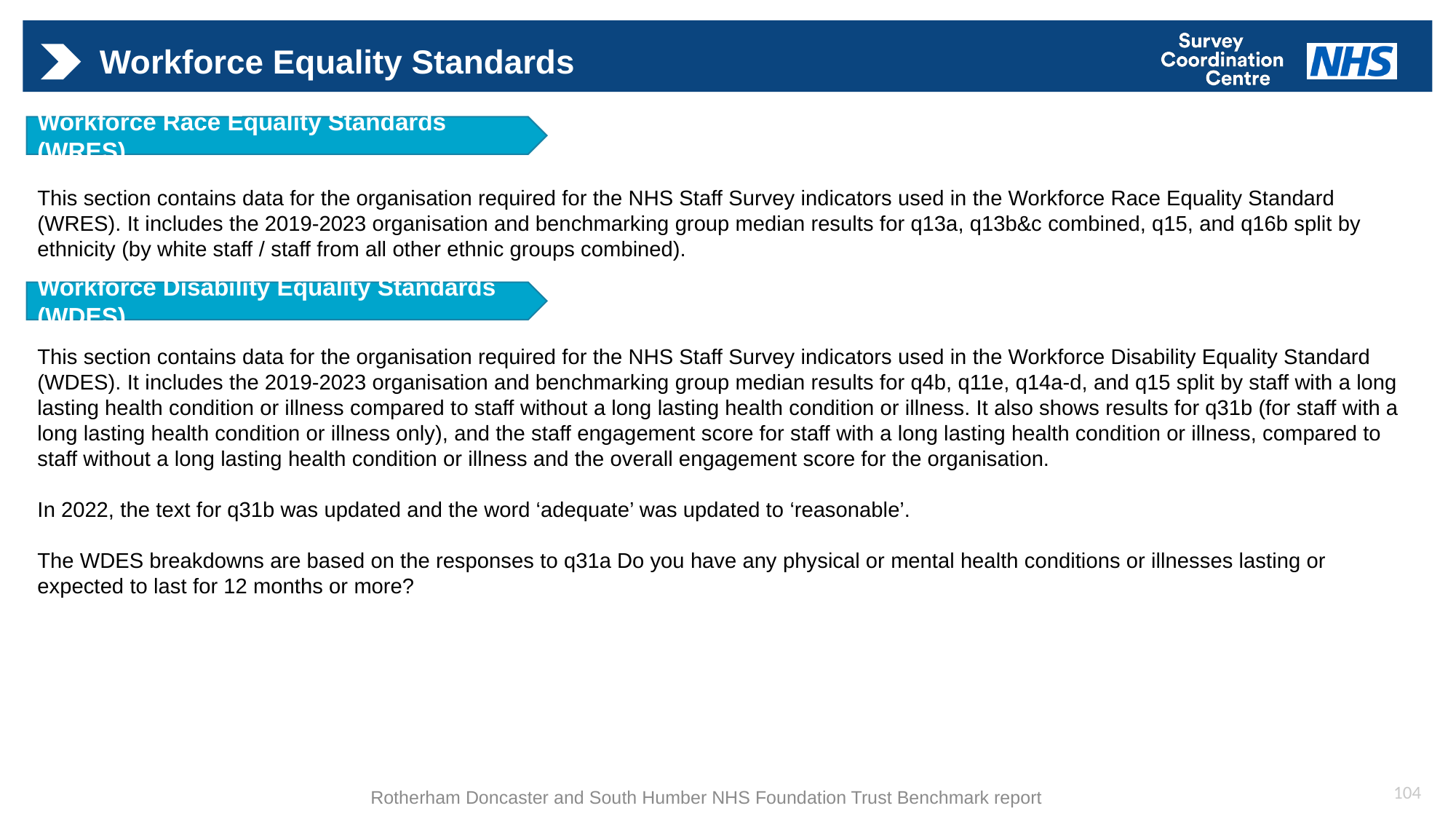

# Workforce Equality Standards
Workforce Race Equality Standards (WRES)
This section contains data for the organisation required for the NHS Staff Survey indicators used in the Workforce Race Equality Standard (WRES). It includes the 2019-2023 organisation and benchmarking group median results for q13a, q13b&c combined, q15, and q16b split by ethnicity (by white staff / staff from all other ethnic groups combined).
Workforce Disability Equality Standards (WDES)
This section contains data for the organisation required for the NHS Staff Survey indicators used in the Workforce Disability Equality Standard (WDES). It includes the 2019-2023 organisation and benchmarking group median results for q4b, q11e, q14a-d, and q15 split by staff with a long lasting health condition or illness compared to staff without a long lasting health condition or illness. It also shows results for q31b (for staff with a long lasting health condition or illness only), and the staff engagement score for staff with a long lasting health condition or illness, compared to staff without a long lasting health condition or illness and the overall engagement score for the organisation.

In 2022, the text for q31b was updated and the word ‘adequate’ was updated to ‘reasonable’.

The WDES breakdowns are based on the responses to q31a Do you have any physical or mental health conditions or illnesses lasting or expected to last for 12 months or more?
104
Rotherham Doncaster and South Humber NHS Foundation Trust Benchmark report